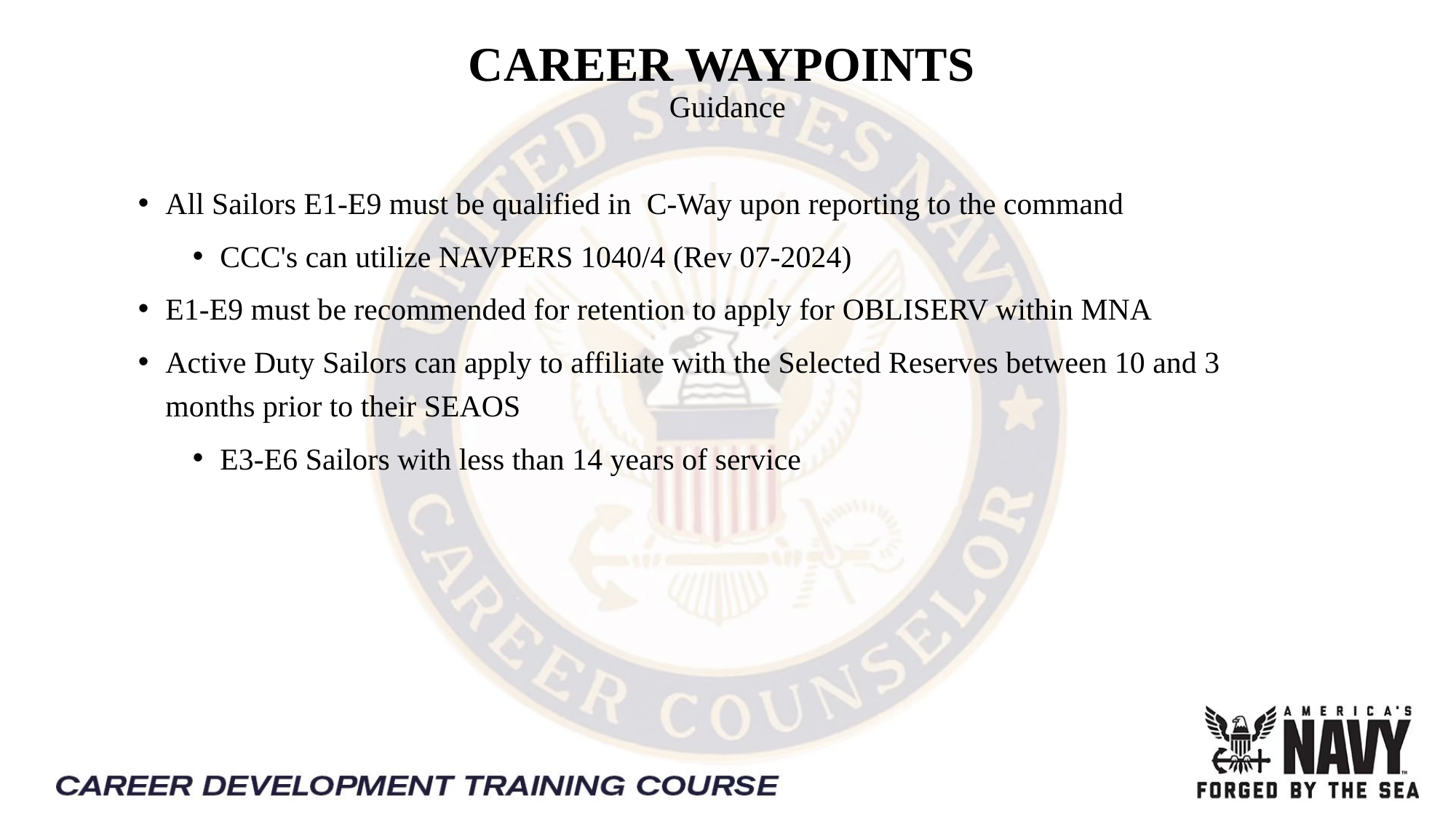

# CAREER WAYPOINTS  Guidance
All Sailors E1-E9 must be qualified in  C-Way upon reporting to the command
CCC's can utilize NAVPERS 1040/4 (Rev 07-2024)
E1-E9 must be recommended for retention to apply for OBLISERV within MNA
Active Duty Sailors can apply to affiliate with the Selected Reserves between 10 and 3 months prior to their SEAOS
E3-E6 Sailors with less than 14 years of service